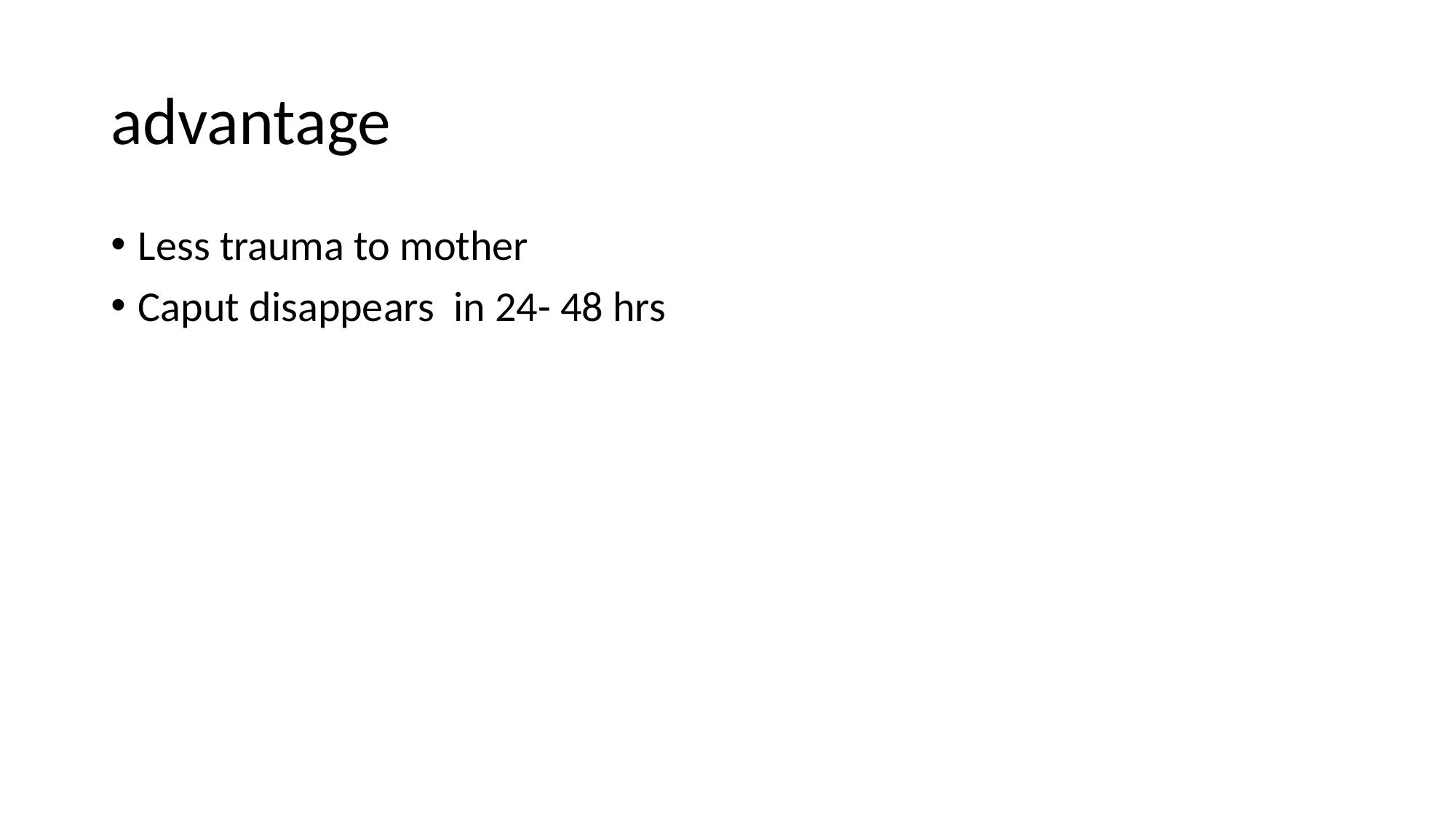

# advantage
Less trauma to mother
Caput disappears  in 24- 48 hrs